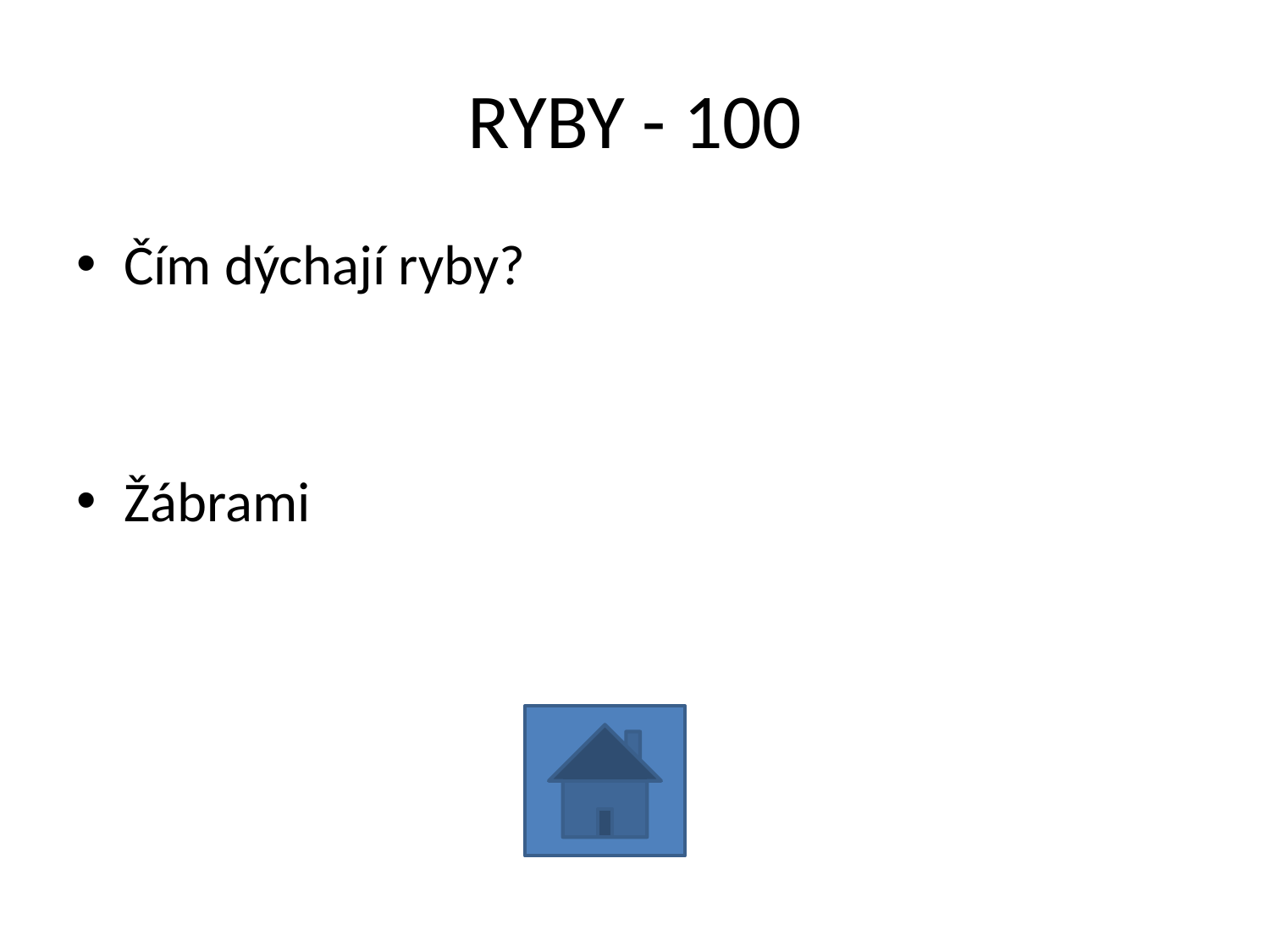

# RYBY - 100
Čím dýchají ryby?

Žábrami